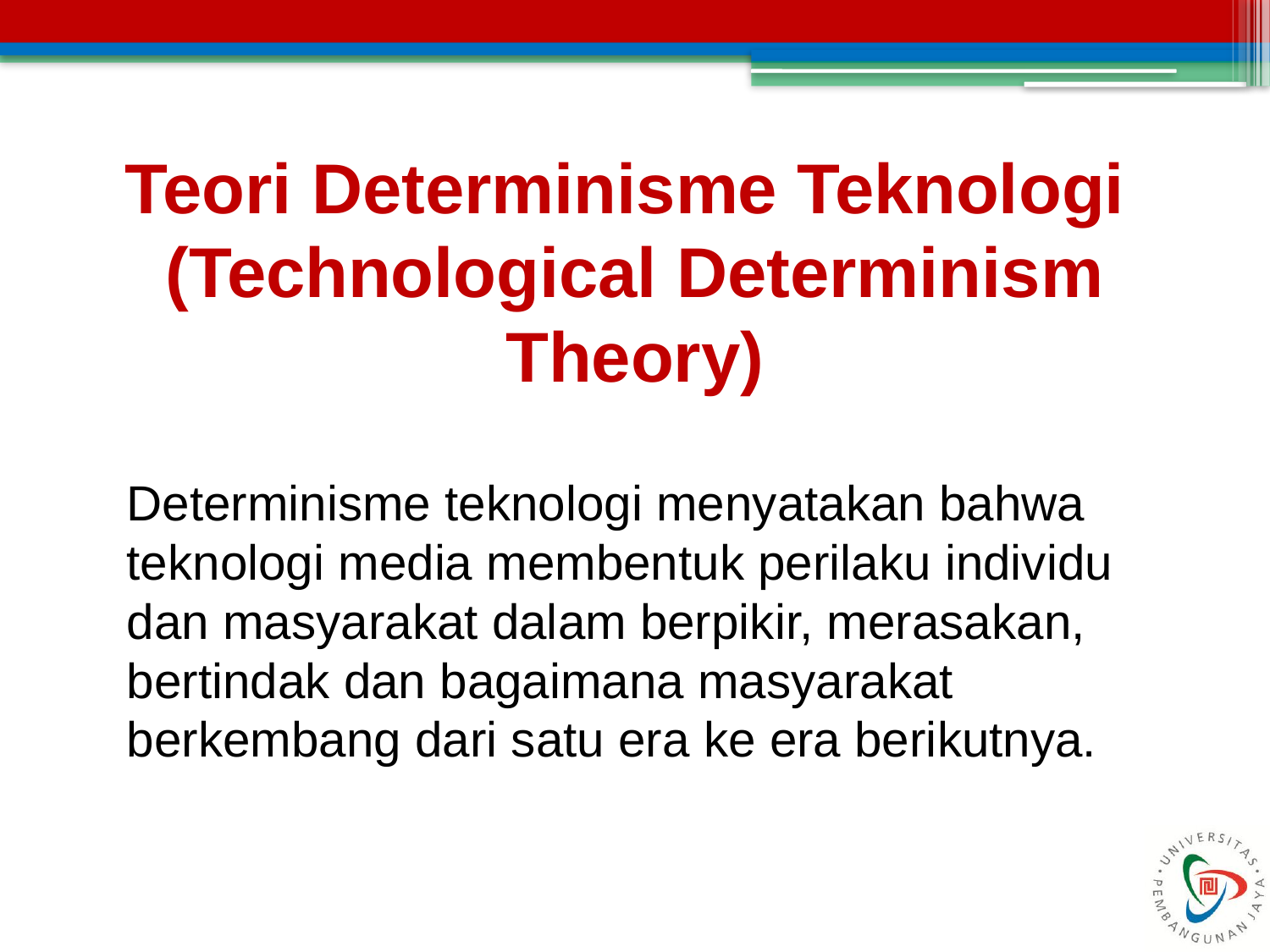

# Teori Determinisme Teknologi (Technological Determinism Theory)
	Determinisme teknologi menyatakan bahwa teknologi media membentuk perilaku individu dan masyarakat dalam berpikir, merasakan, bertindak dan bagaimana masyarakat berkembang dari satu era ke era berikutnya.